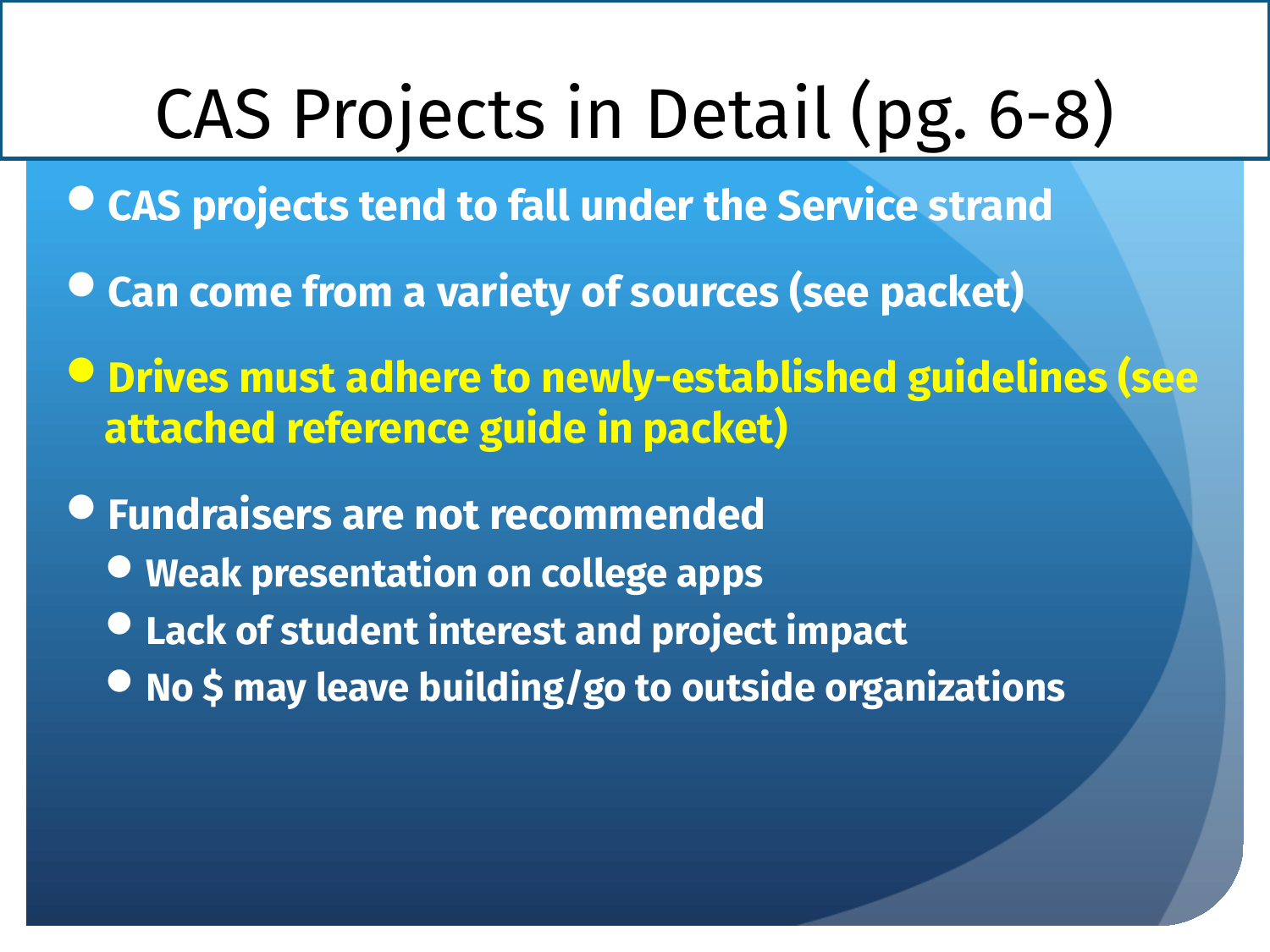

# CAS Projects in Detail (pg. 6-8)
CAS projects tend to fall under the Service strand
Can come from a variety of sources (see packet)
Drives must adhere to newly-established guidelines (see attached reference guide in packet)
Fundraisers are not recommended
Weak presentation on college apps
Lack of student interest and project impact
No $ may leave building/go to outside organizations